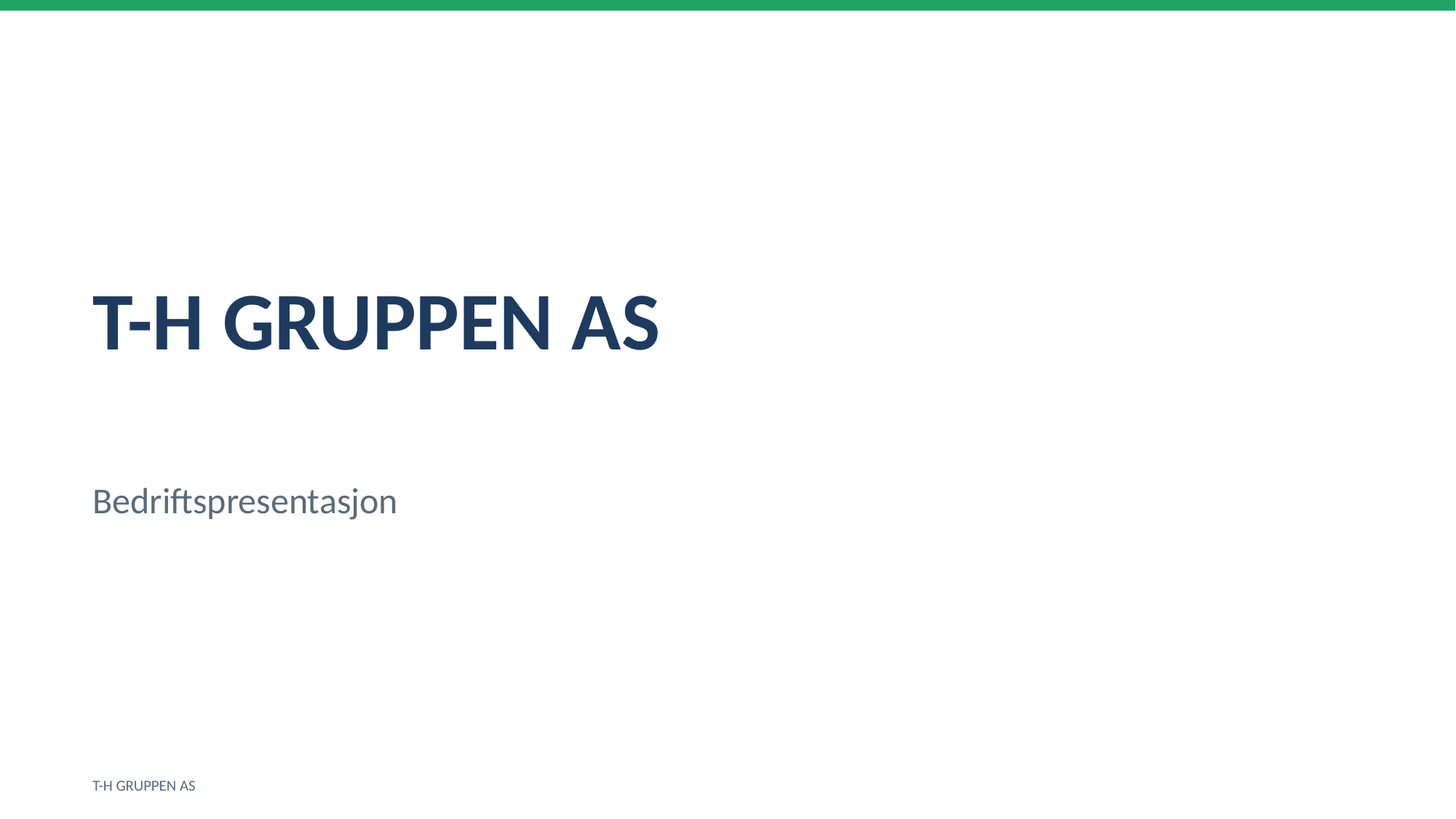

T-H GRUPPEN AS
Bedriftspresentasjon
T-H GRUPPEN AS